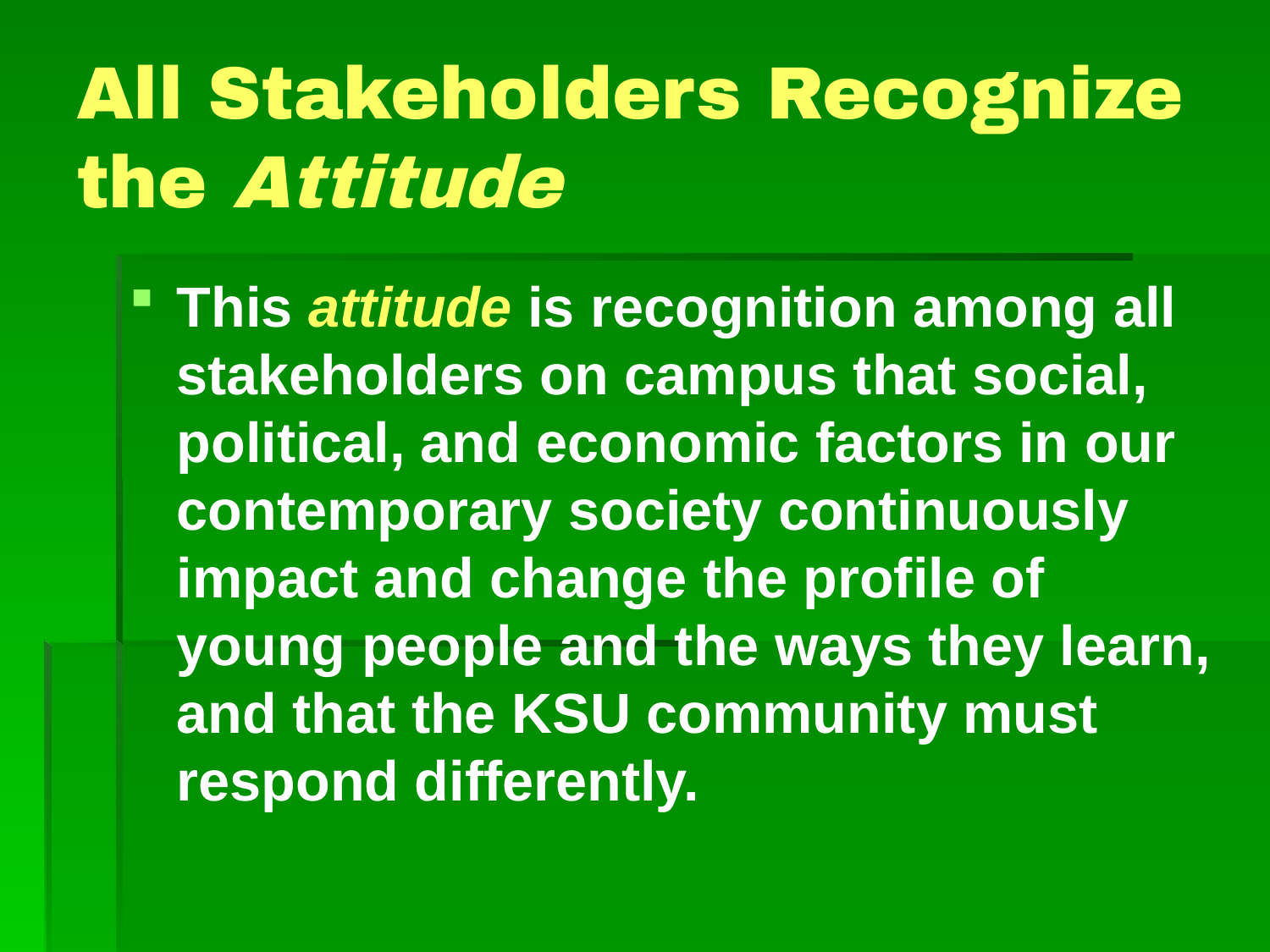

# All Stakeholders Recognize the Attitude
This attitude is recognition among all stakeholders on campus that social, political, and economic factors in our contemporary society continuously impact and change the profile of young people and the ways they learn, and that the KSU community must respond differently.